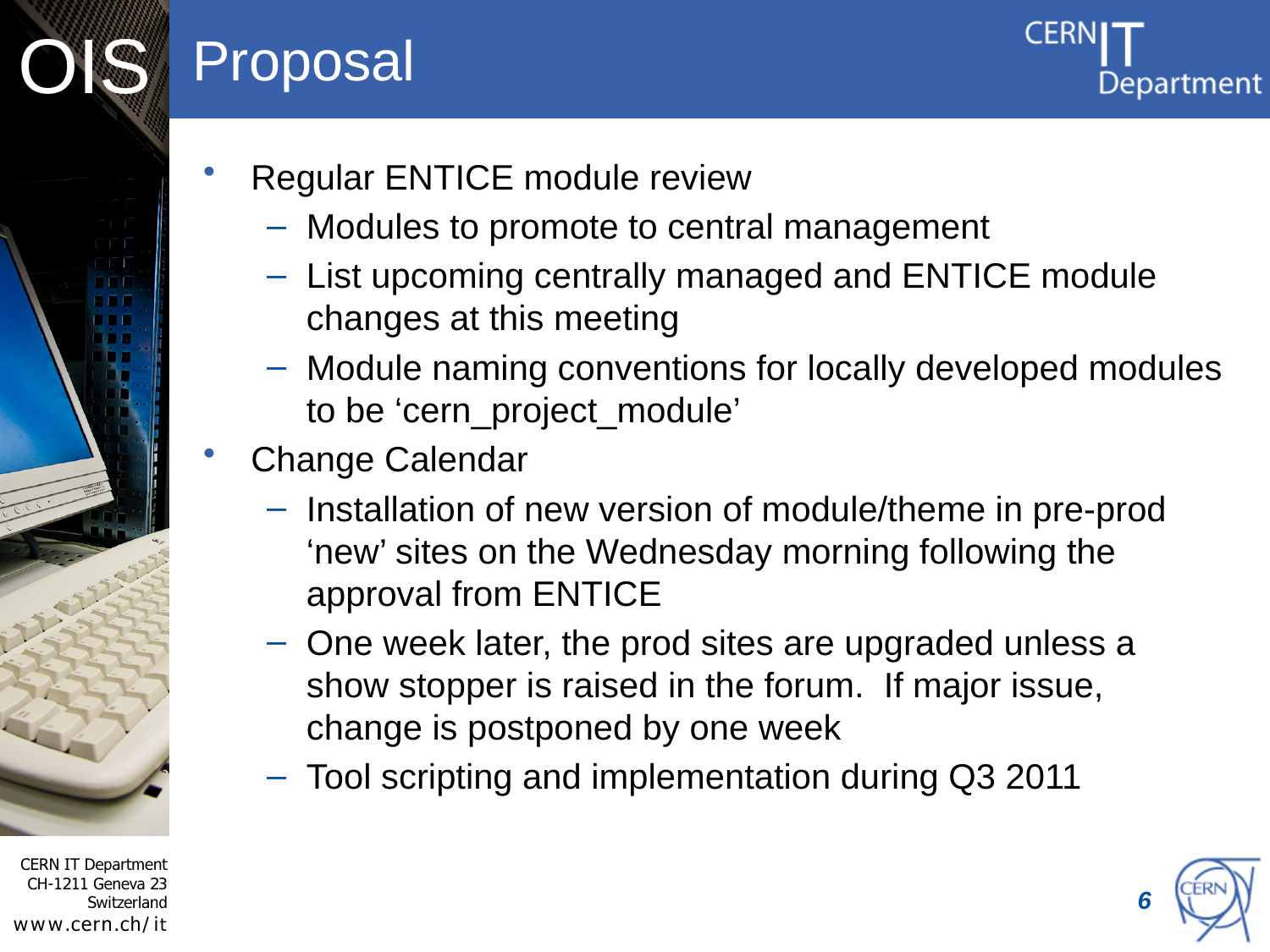

# Proposal
Regular ENTICE module review
Modules to promote to central management
List upcoming centrally managed and ENTICE module changes at this meeting
Module naming conventions for locally developed modules to be ‘cern_project_module’
Change Calendar
Installation of new version of module/theme in pre-prod ‘new’ sites on the Wednesday morning following the approval from ENTICE
One week later, the prod sites are upgraded unless a show stopper is raised in the forum.  If major issue, change is postponed by one week
Tool scripting and implementation during Q3 2011
6